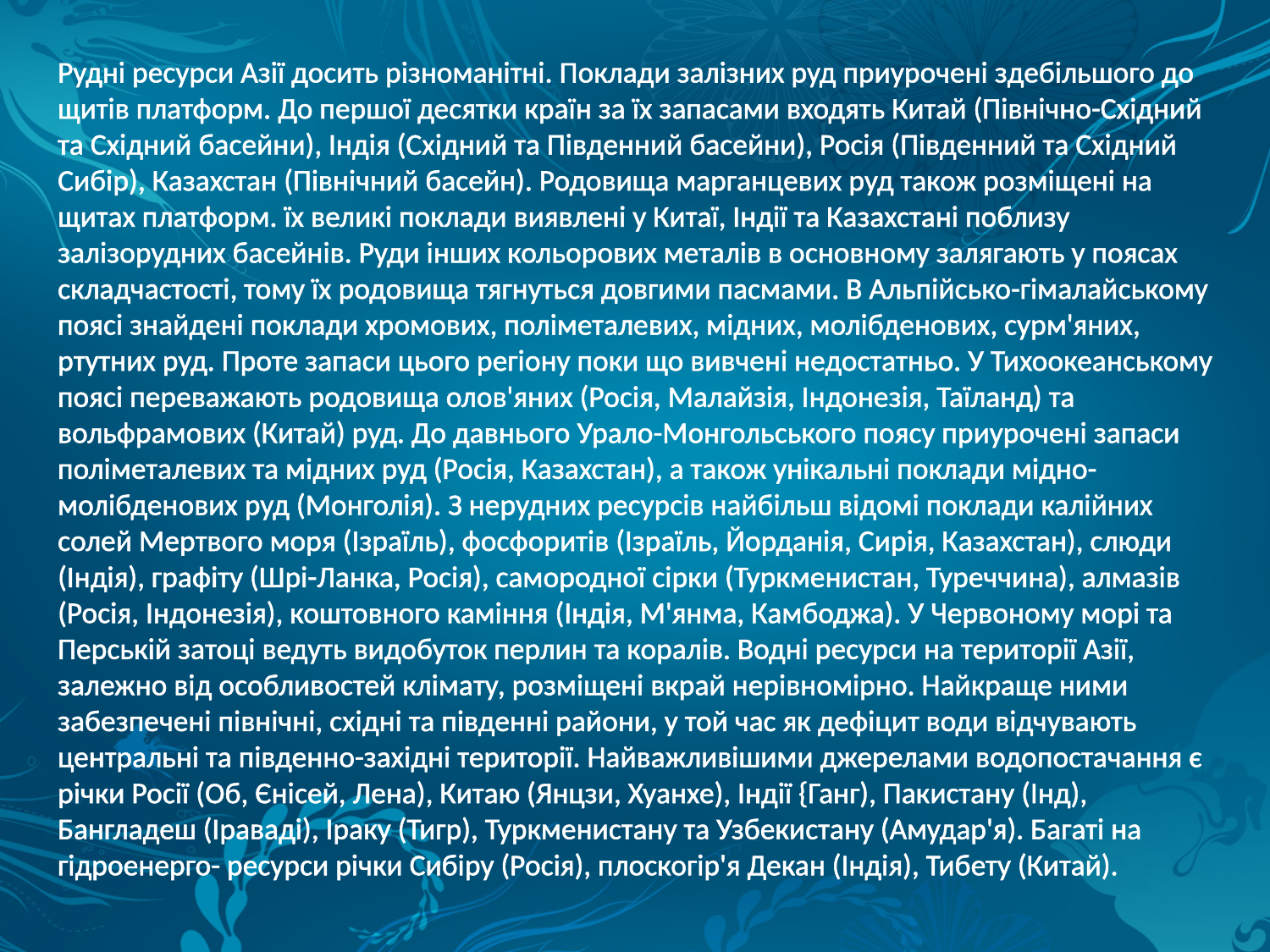

Рудні ресурси Азії досить різноманітні. Поклади залізних руд приурочені здебільшого до щитів платформ. До першої десятки країн за їх запасами входять Китай (Північно-Східний та Східний басейни), Індія (Східний та Південний басейни), Росія (Південний та Східний Сибір), Казахстан (Північний басейн). Родовища марганцевих руд також розміщені на щитах платформ. їх великі поклади виявлені у Китаї, Індії та Казахстані поблизу залізорудних басейнів. Руди інших кольорових металів в основному залягають у поясах складчастості, тому їх родовища тягнуться довгими пасмами. В Альпійсько-гімалайському поясі знайдені поклади хромових, поліметалевих, мідних, молібденових, сурм'яних, ртутних руд. Проте запаси цього регіону поки що вивчені недостатньо. У Тихоокеанському поясі переважають родовища олов'яних (Росія, Малайзія, Індонезія, Таїланд) та вольфрамових (Китай) руд. До давнього Урало-Монгольського поясу приурочені запаси поліметалевих та мідних руд (Росія, Казахстан), а також унікальні поклади мідно-молібденових руд (Монголія). З нерудних ресурсів найбільш відомі поклади калійних солей Мертвого моря (Ізраїль), фосфоритів (Ізраїль, Йорданія, Сирія, Казахстан), слюди (Індія), графіту (Шрі-Ланка, Росія), самородної сірки (Туркменистан, Туреччина), алмазів (Росія, Індонезія), коштовного каміння (Індія, М'янма, Камбоджа). У Червоному морі та Перській затоці ведуть видобуток перлин та коралів. Водні ресурси на території Азії, залежно від особливостей клімату, розміщені вкрай нерівномірно. Найкраще ними забезпечені північні, східні та південні райони, у той час як дефіцит води відчувають центральні та південно-західні території. Найважливішими джерелами водопостачання є річки Росії (Об, Єнісей, Лена), Китаю (Янцзи, Хуанхе), Індії {Ганг), Пакистану (Інд), Бангладеш (Іраваді), Іраку (Тигр), Туркменистану та Узбекистану (Амудар'я). Багаті на гідроенерго- ресурси річки Сибіру (Росія), плоскогір'я Декан (Індія), Тибету (Китай).